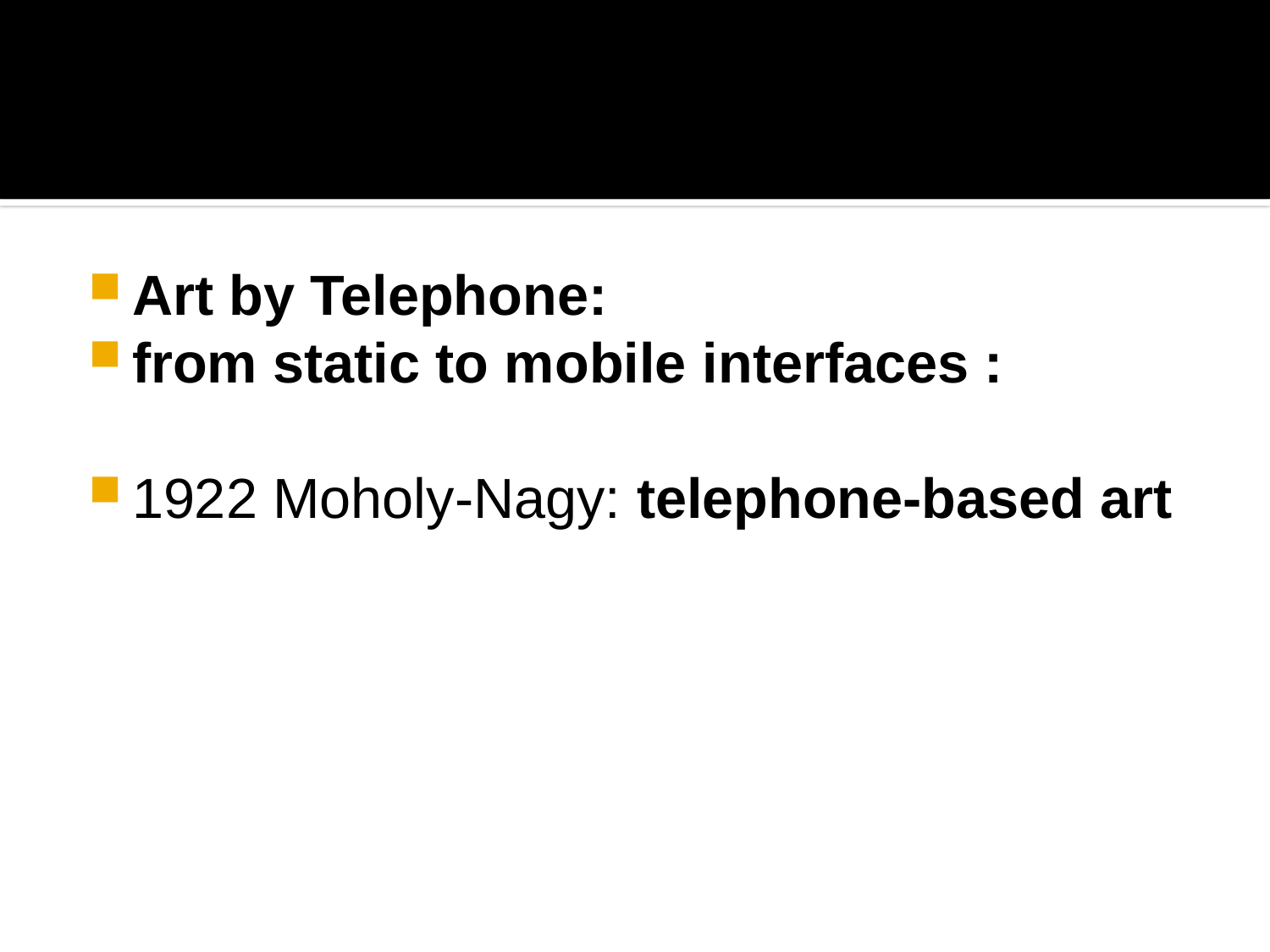

#
Art by Telephone:
from static to mobile interfaces :

1922 Moholy-Nagy: telephone-based art